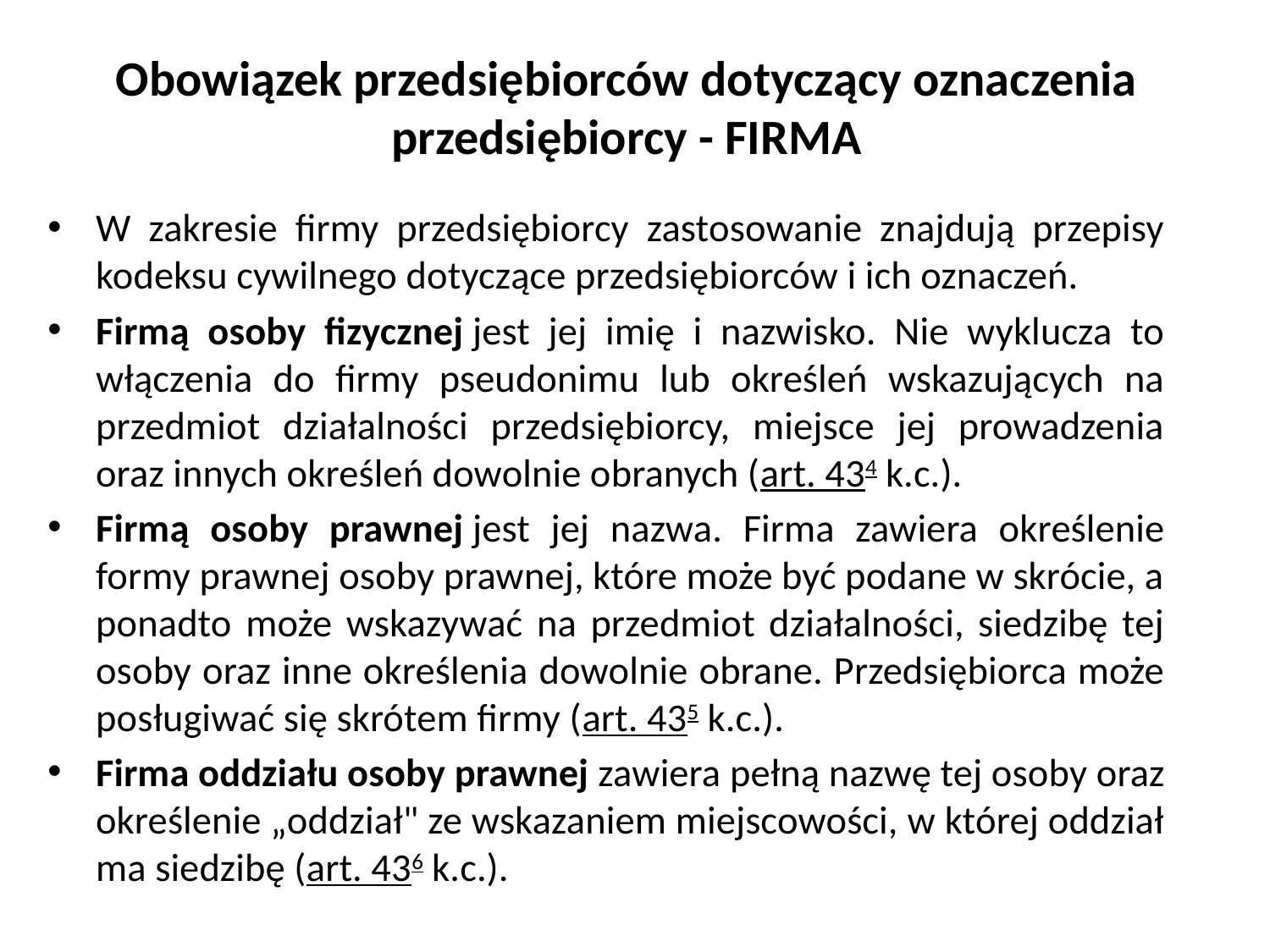

# Obowiązek przedsiębiorców dotyczący oznaczenia przedsiębiorcy - FIRMA
W zakresie firmy przedsiębiorcy zastosowanie znajdują przepisy kodeksu cywilnego dotyczące przedsiębiorców i ich oznaczeń.
Firmą osoby fizycznej jest jej imię i nazwisko. Nie wyklucza to włączenia do firmy pseudonimu lub określeń wskazujących na przedmiot działalności przedsiębiorcy, miejsce jej prowadzenia oraz innych określeń dowolnie obranych (art. 434 k.c.).
Firmą osoby prawnej jest jej nazwa. Firma zawiera określenie formy prawnej osoby prawnej, które może być podane w skrócie, a ponadto może wskazywać na przedmiot działalności, siedzibę tej osoby oraz inne określenia dowolnie obrane. Przedsiębiorca może posługiwać się skrótem firmy (art. 435 k.c.).
Firma oddziału osoby prawnej zawiera pełną nazwę tej osoby oraz określenie „oddział" ze wskazaniem miejscowości, w której oddział ma siedzibę (art. 436 k.c.).